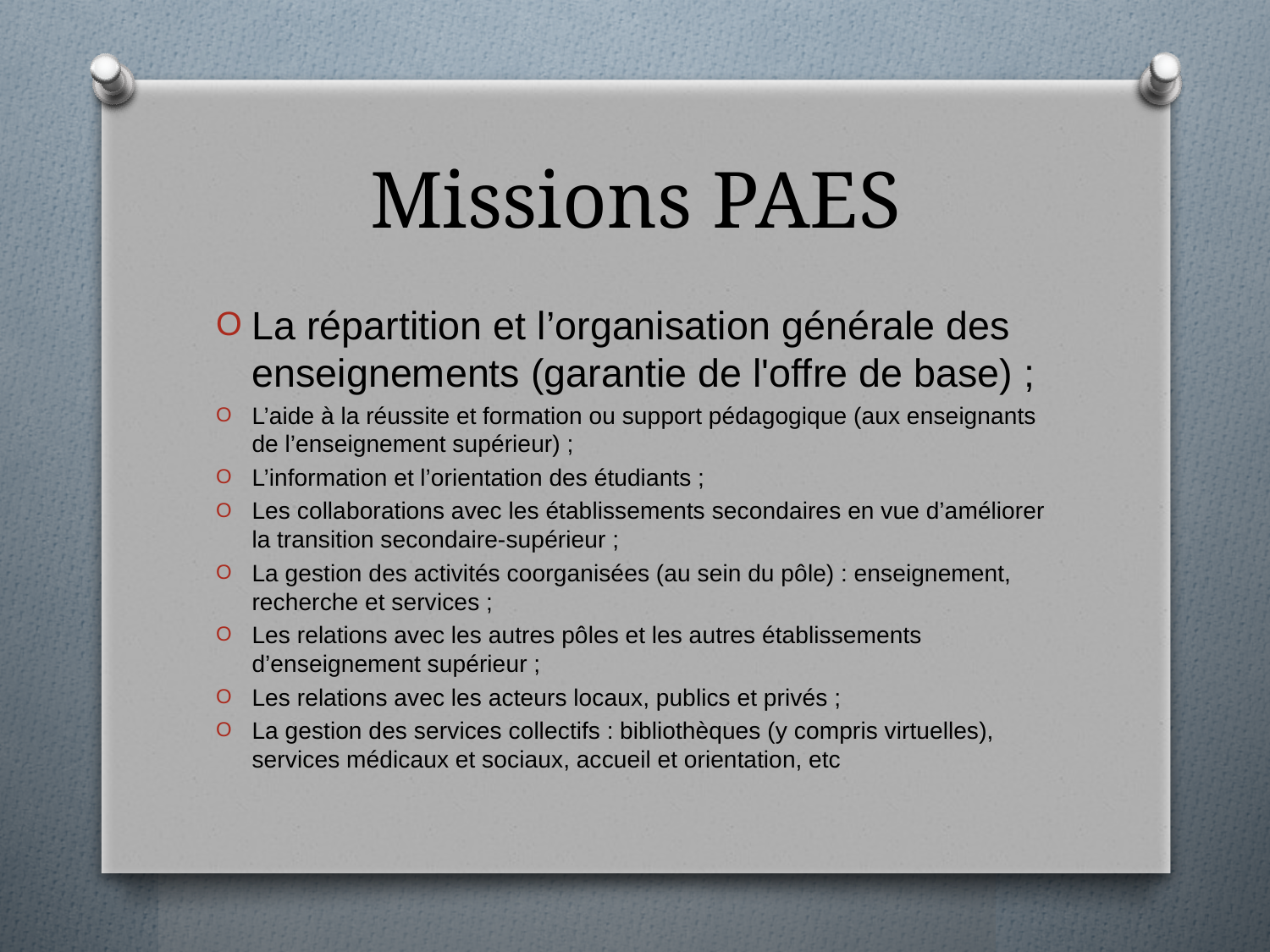

# Missions PAES
La répartition et l’organisation générale des enseignements (garantie de l'offre de base) ;
L’aide à la réussite et formation ou support pédagogique (aux enseignants de l’enseignement supérieur) ;
L’information et l’orientation des étudiants ;
Les collaborations avec les établissements secondaires en vue d’améliorer la transition secondaire-supérieur ;
La gestion des activités coorganisées (au sein du pôle) : enseignement, recherche et services ;
Les relations avec les autres pôles et les autres établissements d’enseignement supérieur ;
Les relations avec les acteurs locaux, publics et privés ;
La gestion des services collectifs : bibliothèques (y compris virtuelles), services médicaux et sociaux, accueil et orientation, etc